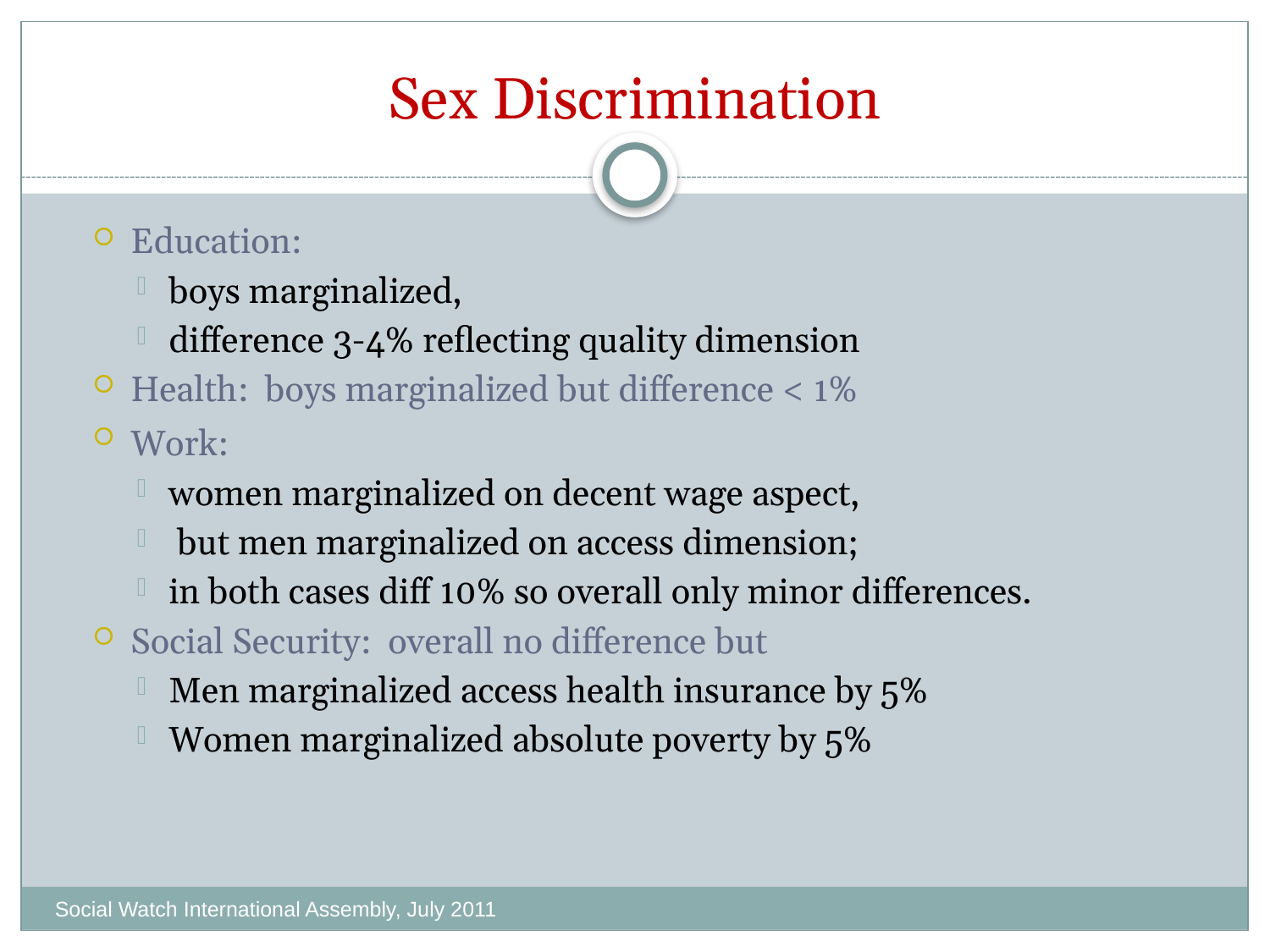

# Sex Discrimination
Education:
boys marginalized,
difference 3-4% reflecting quality dimension
Health:  boys marginalized but difference < 1%
Work:
women marginalized on decent wage aspect,
 but men marginalized on access dimension;
in both cases diff 10% so overall only minor differences.
Social Security:  overall no difference but
Men marginalized access health insurance by 5%
Women marginalized absolute poverty by 5%

Social Watch International Assembly, July 2011